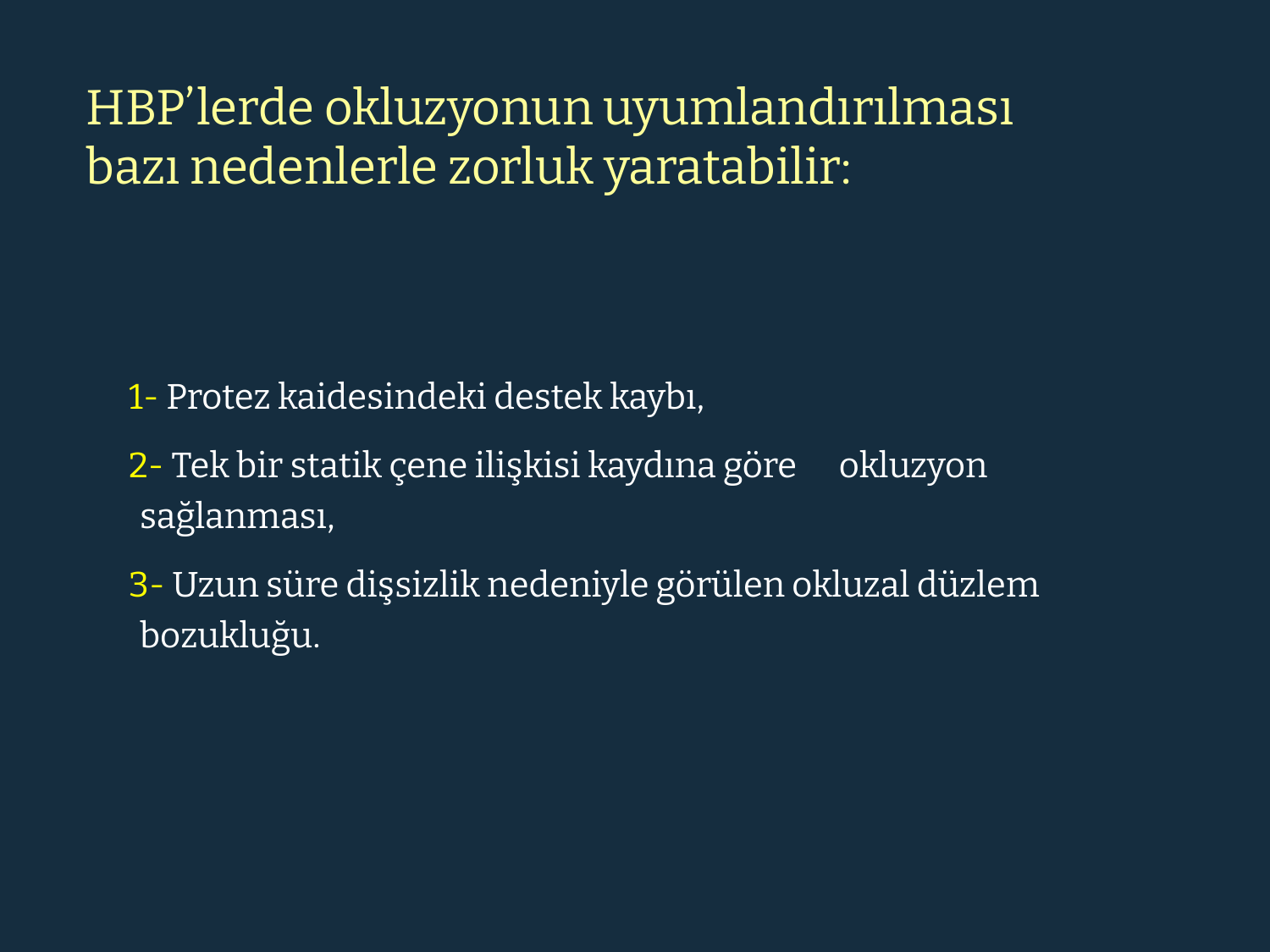

HBP’lerde okluzyonun uyumlandırılması
bazı nedenlerle zorluk yaratabilir:

   1- Protez kaidesindeki destek kaybı,
   2- Tek bir statik çene ilişkisi kaydına göre      okluzyon sağlanması,
   3- Uzun süre dişsizlik nedeniyle görülen okluzal düzlem bozukluğu.